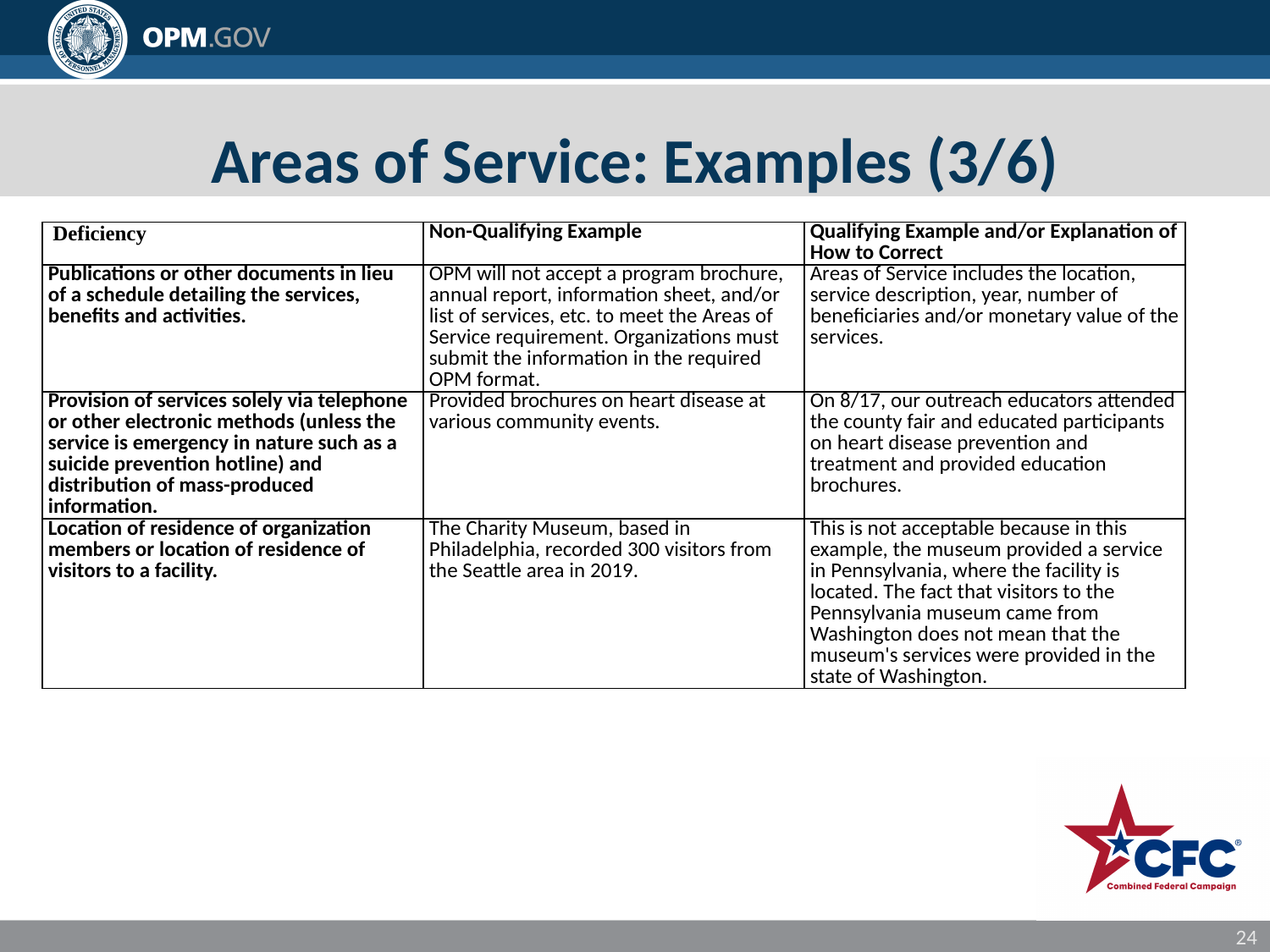

# Areas of Service: Examples (3/6)
| Deficiency | Non-Qualifying Example | Qualifying Example and/or Explanation of How to Correct |
| --- | --- | --- |
| Publications or other documents in lieu of a schedule detailing the services, benefits and activities. | OPM will not accept a program brochure, annual report, information sheet, and/or list of services, etc. to meet the Areas of Service requirement. Organizations must submit the information in the required OPM format. | Areas of Service includes the location, service description, year, number of beneficiaries and/or monetary value of the services. |
| Provision of services solely via telephone or other electronic methods (unless the service is emergency in nature such as a suicide prevention hotline) and distribution of mass-produced information. | Provided brochures on heart disease at various community events. | On 8/17, our outreach educators attended the county fair and educated participants on heart disease prevention and treatment and provided education brochures. |
| Location of residence of organization members or location of residence of visitors to a facility. | The Charity Museum, based in Philadelphia, recorded 300 visitors from the Seattle area in 2019. | This is not acceptable because in this example, the museum provided a service in Pennsylvania, where the facility is located. The fact that visitors to the Pennsylvania museum came from Washington does not mean that the museum's services were provided in the state of Washington. |
24